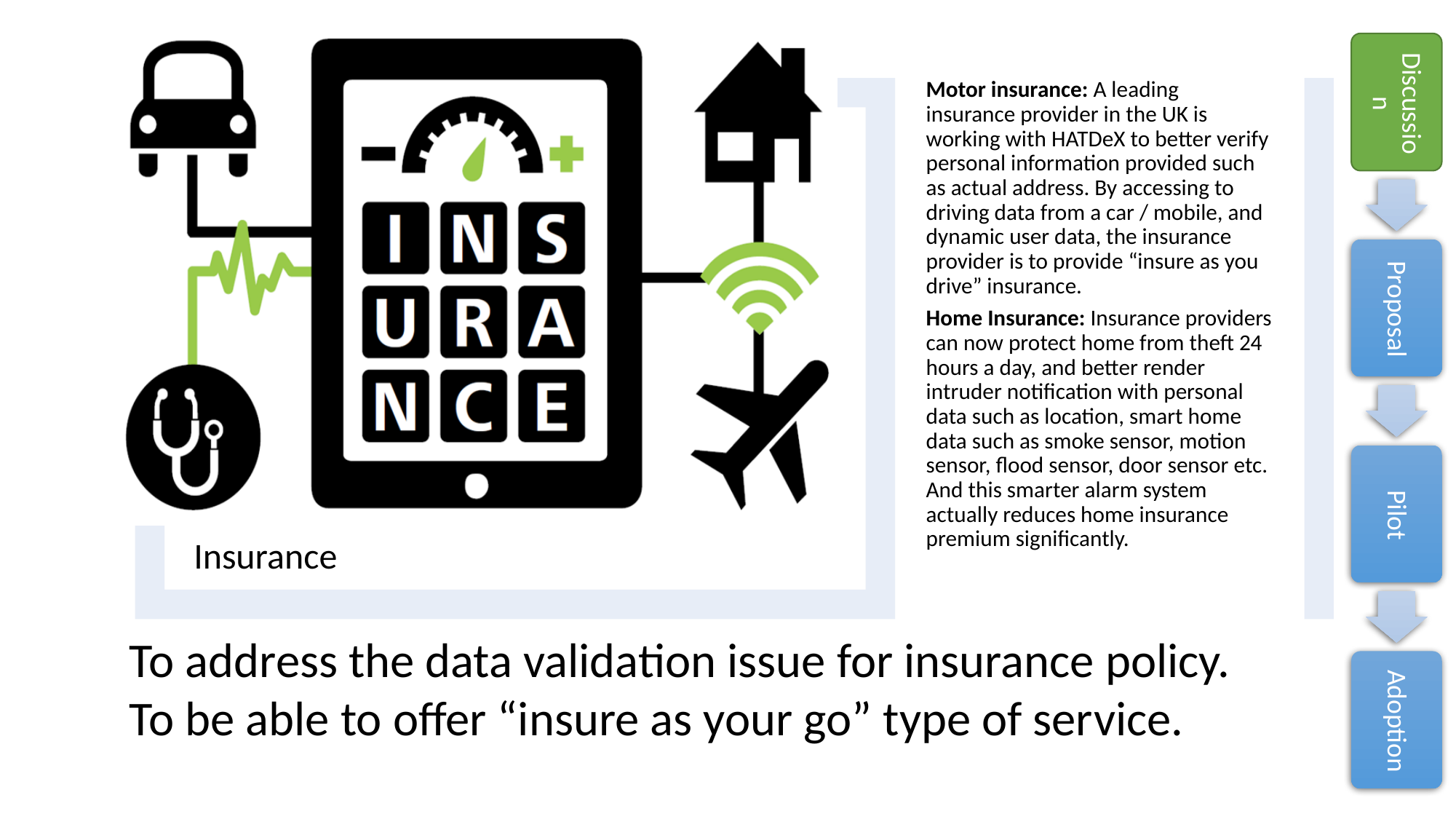

Insurance
Motor insurance: A leading insurance provider in the UK is working with HATDeX to better verify personal information provided such as actual address. By accessing to driving data from a car / mobile, and dynamic user data, the insurance provider is to provide “insure as you drive” insurance.
Home Insurance: Insurance providers can now protect home from theft 24 hours a day, and better render intruder notification with personal data such as location, smart home data such as smoke sensor, motion sensor, flood sensor, door sensor etc. And this smarter alarm system actually reduces home insurance premium significantly.
Discussion

Proposal

Pilot

Adoption
To address the data validation issue for insurance policy.
To be able to offer “insure as your go” type of service.